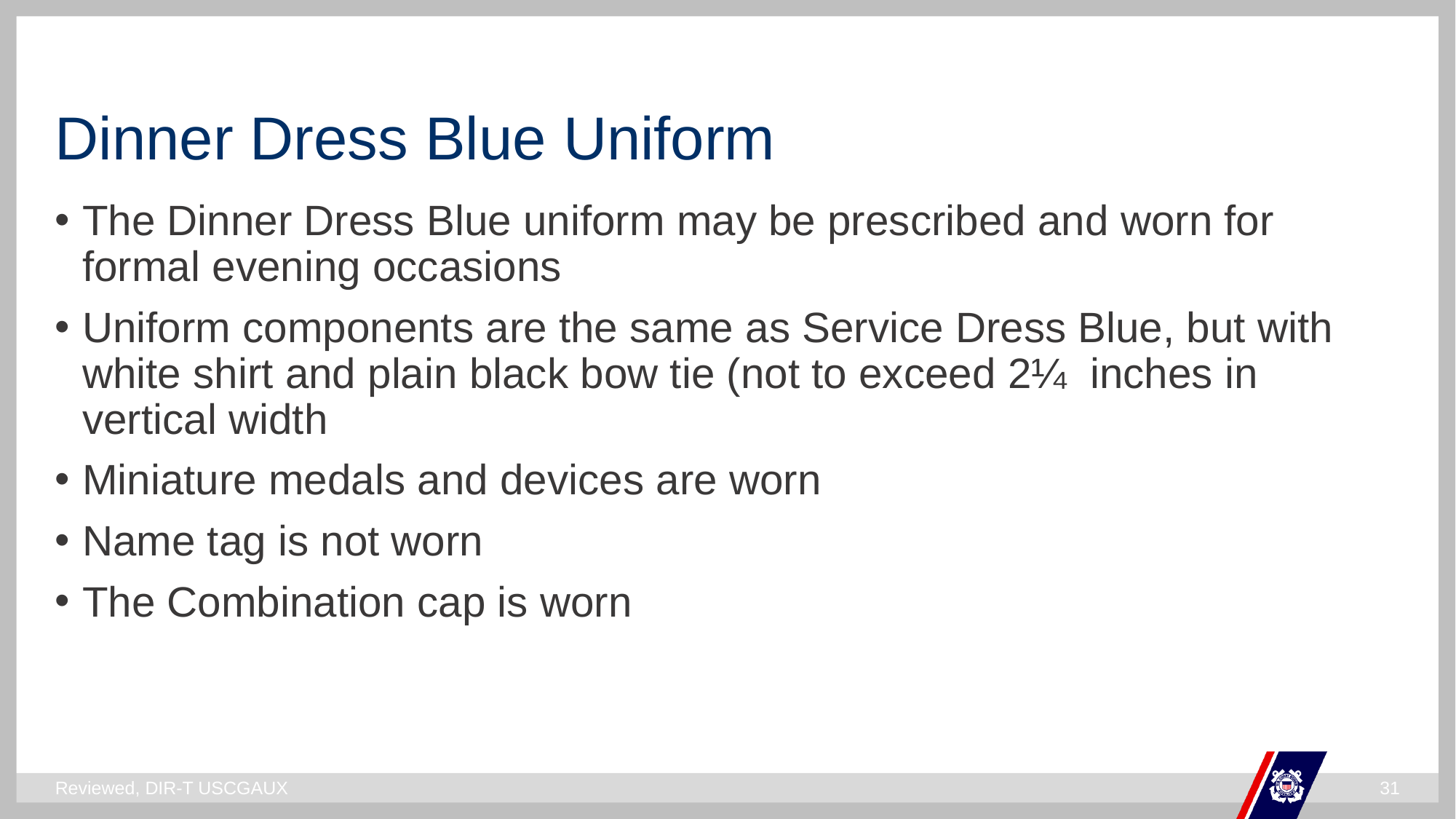

# Dinner Dress Blue Uniform
The Dinner Dress Blue uniform may be prescribed and worn for formal evening occasions
Uniform components are the same as Service Dress Blue, but with white shirt and plain black bow tie (not to exceed 2¼  inches in vertical width
Miniature medals and devices are worn
Name tag is not worn
The Combination cap is worn
Reviewed, DIR-T USCGAUX
31